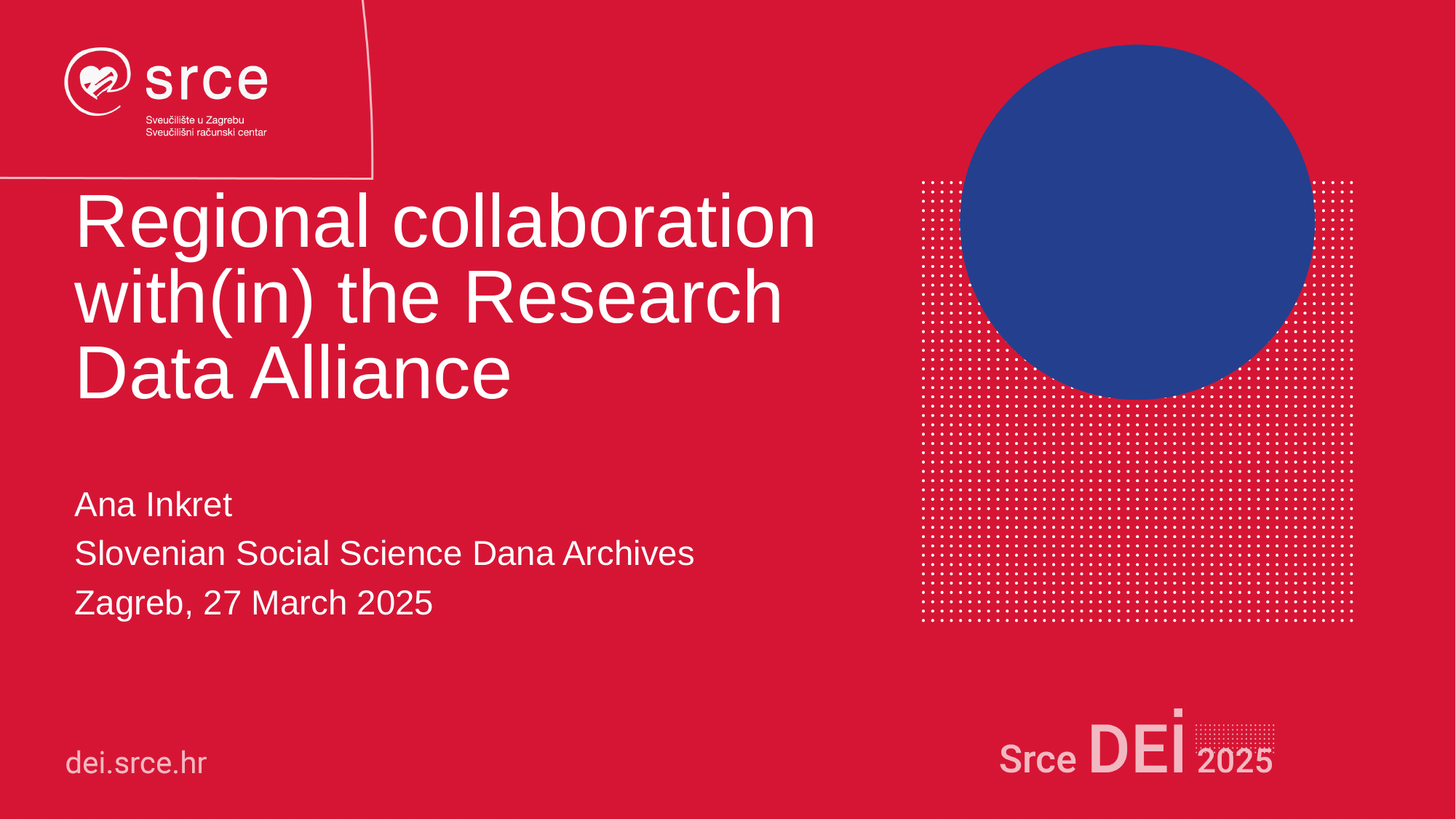

# Regional collaboration with(in) the Research Data Alliance

Ana Inkret
Slovenian Social Science Dana Archives
Zagreb, 27 March 2025